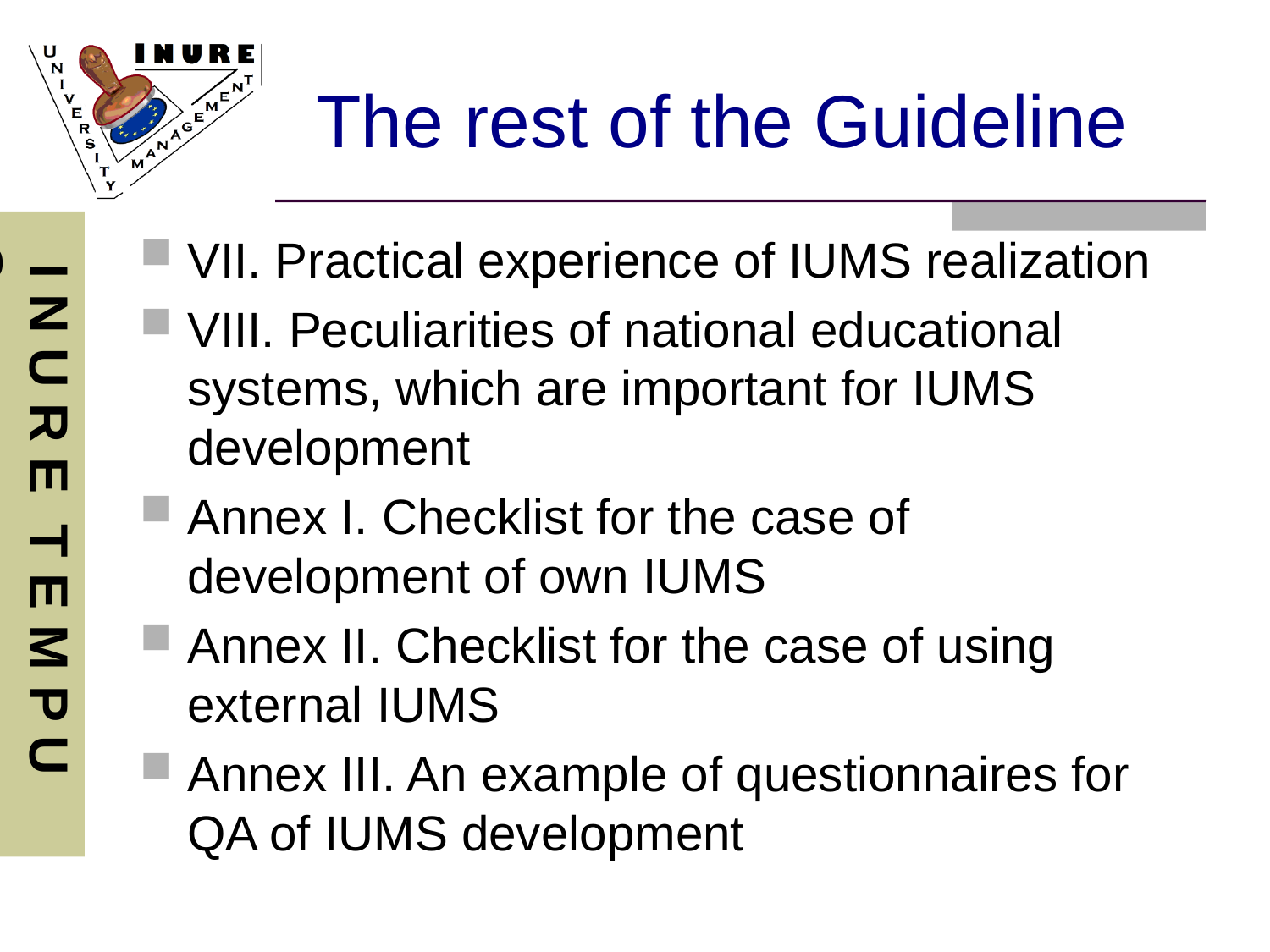

# The rest of the Guideline
VII. Practical experience of IUMS realization
VIII. Peculiarities of national educational systems, which are important for IUMS development
Annex I. Checklist for the case of development of own IUMS
Annex II. Checklist for the case of using external IUMS
Annex III. An example of questionnaires for QA of IUMS development